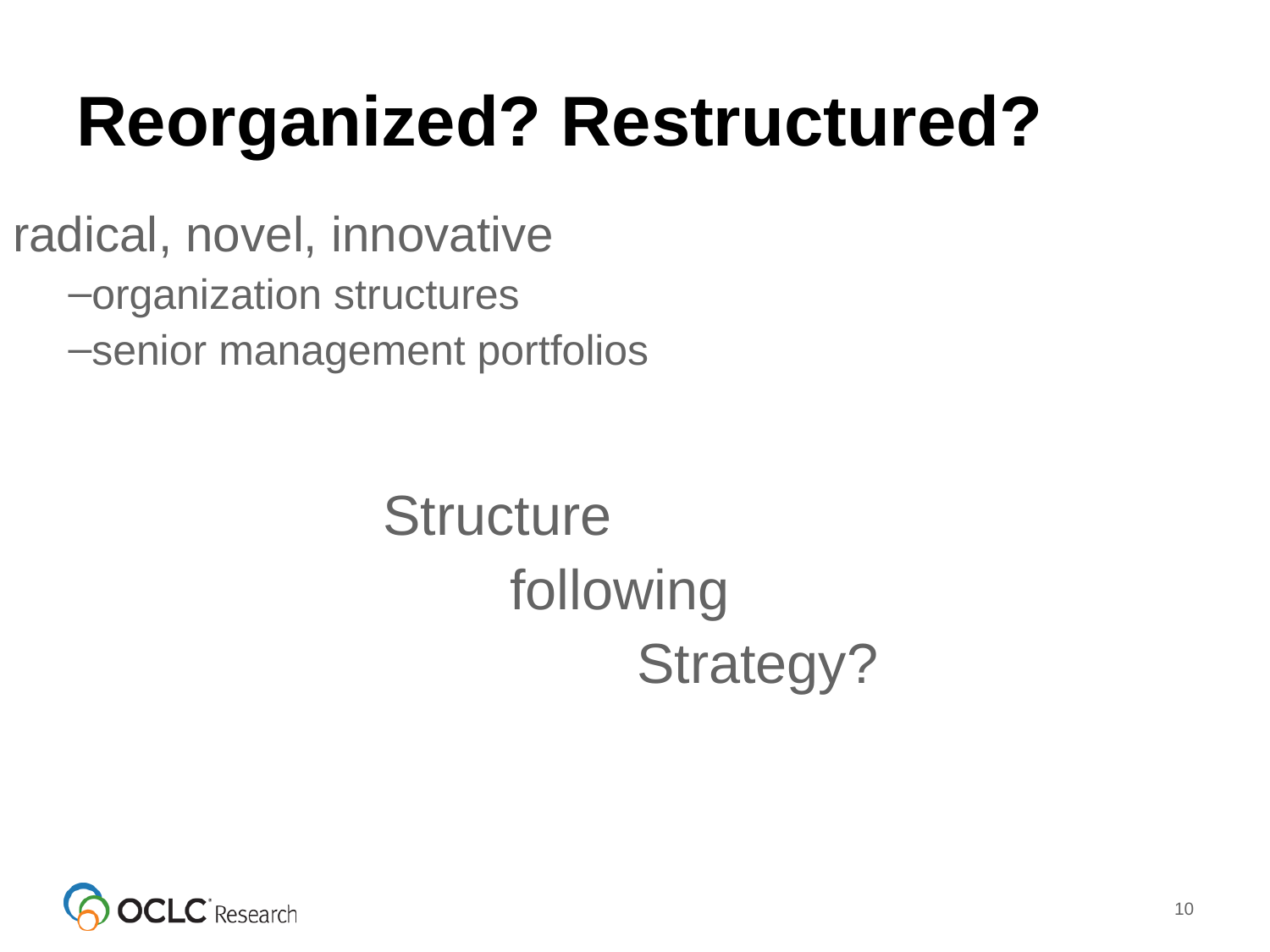

# Reorganized? Restructured?
radical, novel, innovative
organization structures
senior management portfolios
Structure
	following
		Strategy?
10